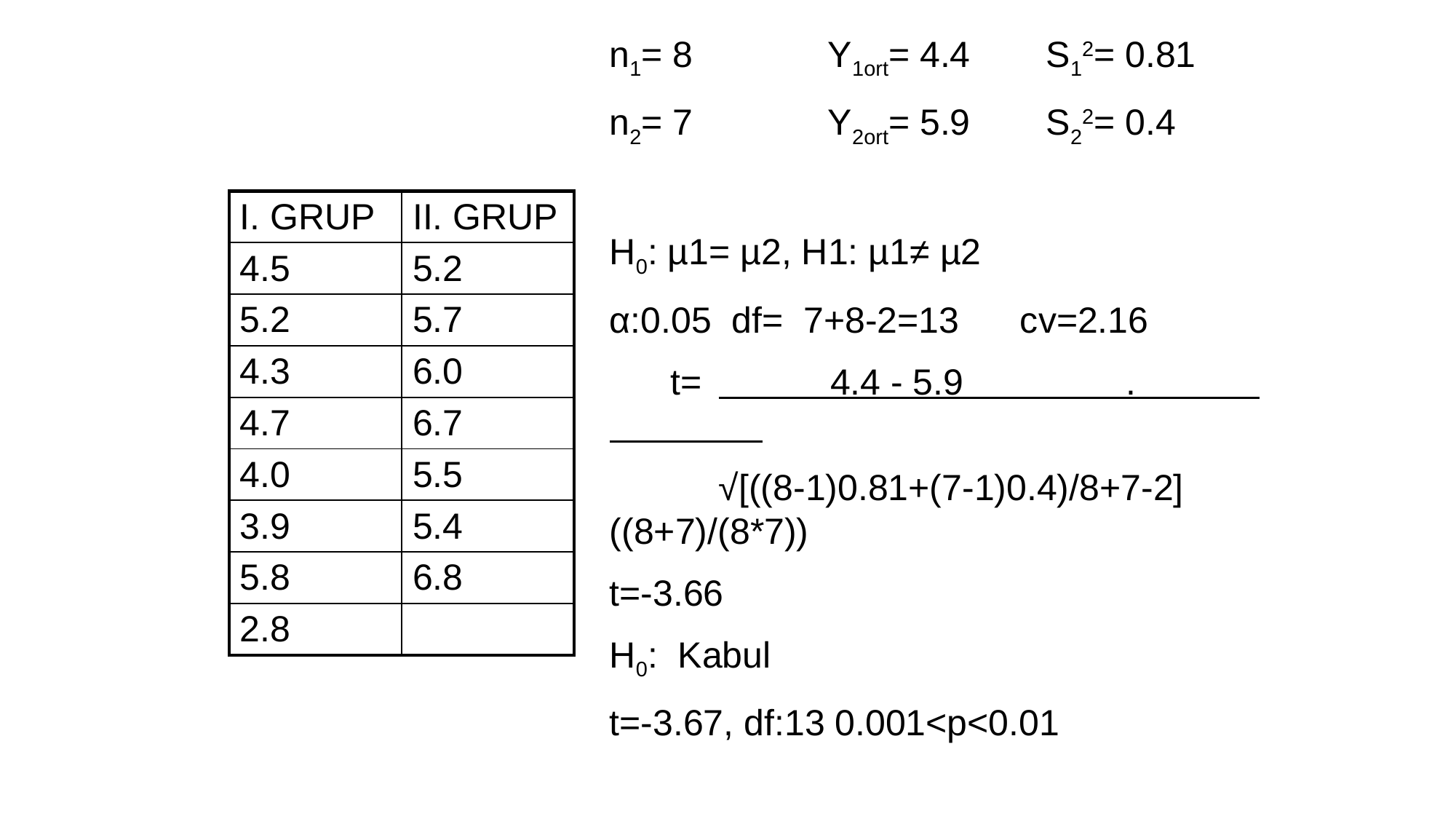

n1= 8		Y1ort= 4.4	S12= 0.81
n2= 7		Y2ort= 5.9	S22= 0.4

H0: µ1= µ2, H1: µ1≠ µ2
α:0.05  df=  7+8-2=13      cv=2.16
      t= 	           4.4 - 5.9                .
	√[((8-1)0.81+(7-1)0.4)/8+7-2] ((8+7)/(8*7))
t=-3.66
H0:  Kabul
t=-3.67, df:13 0.001<p<0.01
| I. GRUP | II. GRUP |
| --- | --- |
| 4.5 | 5.2 |
| 5.2 | 5.7 |
| 4.3 | 6.0 |
| 4.7 | 6.7 |
| 4.0 | 5.5 |
| 3.9 | 5.4 |
| 5.8 | 6.8 |
| 2.8 |  |